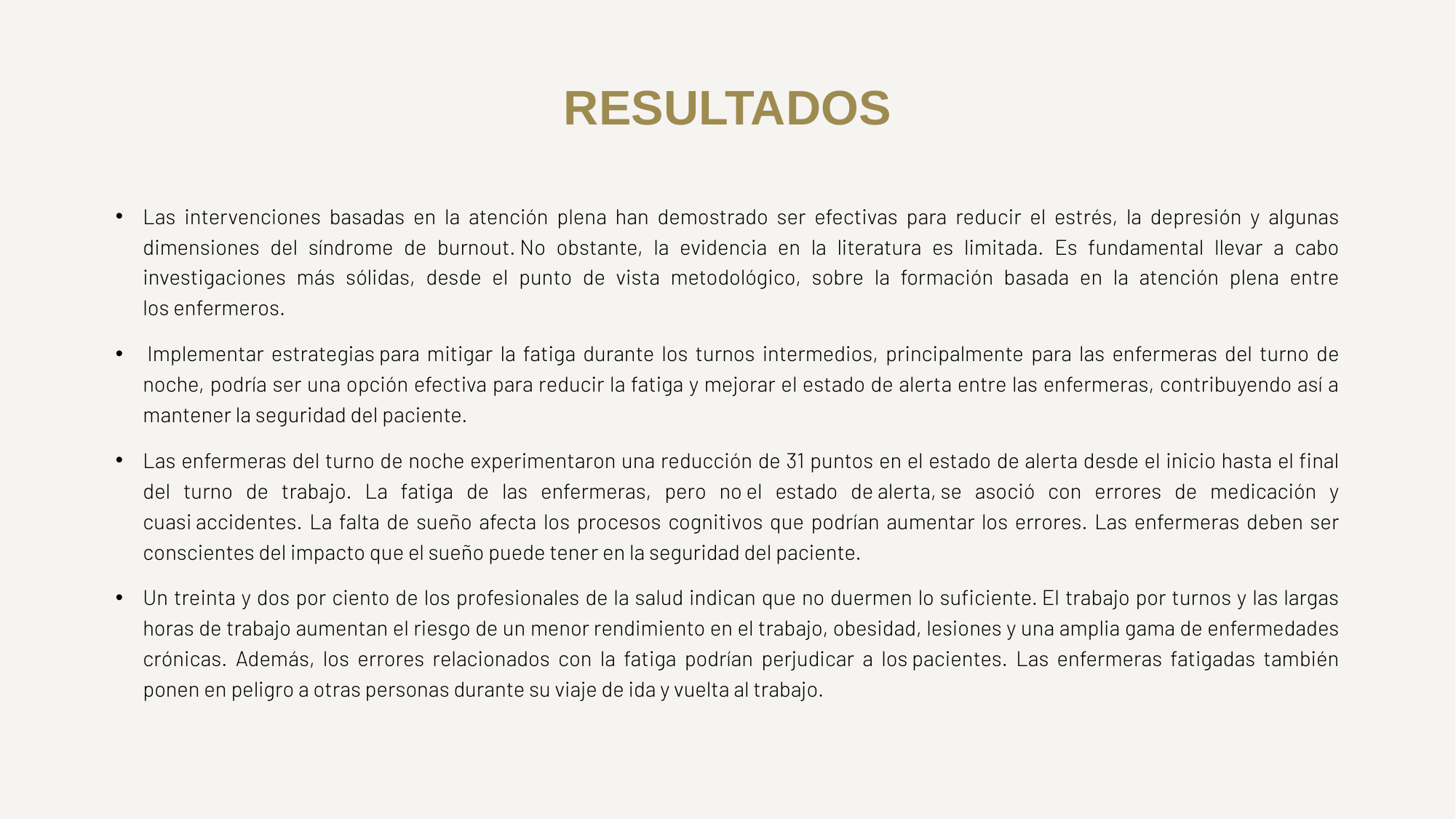

# RESULTADOS
Las intervenciones basadas en la atención plena han demostrado ser efectivas para reducir el estrés, la depresión y algunas dimensiones del síndrome de burnout. No obstante, la evidencia en la literatura es limitada. Es fundamental llevar a cabo investigaciones más sólidas, desde el punto de vista metodológico, sobre la formación basada en la atención plena entre los enfermeros.
 Implementar estrategias para mitigar la fatiga durante los turnos intermedios, principalmente para las enfermeras del turno de noche, podría ser una opción efectiva para reducir la fatiga y mejorar el estado de alerta entre las enfermeras, contribuyendo así a mantener la seguridad del paciente.
Las enfermeras del turno de noche experimentaron una reducción de 31 puntos en el estado de alerta desde el inicio hasta el final del turno de trabajo. La fatiga de las enfermeras, pero no el estado de alerta, se asoció con errores de medicación y cuasi accidentes. La falta de sueño afecta los procesos cognitivos que podrían aumentar los errores. Las enfermeras deben ser conscientes del impacto que el sueño puede tener en la seguridad del paciente.
Un treinta y dos por ciento de los profesionales de la salud indican que no duermen lo suficiente. El trabajo por turnos y las largas horas de trabajo aumentan el riesgo de un menor rendimiento en el trabajo, obesidad, lesiones y una amplia gama de enfermedades crónicas. Además, los errores relacionados con la fatiga podrían perjudicar a los pacientes. Las enfermeras fatigadas también ponen en peligro a otras personas durante su viaje de ida y vuelta al trabajo.